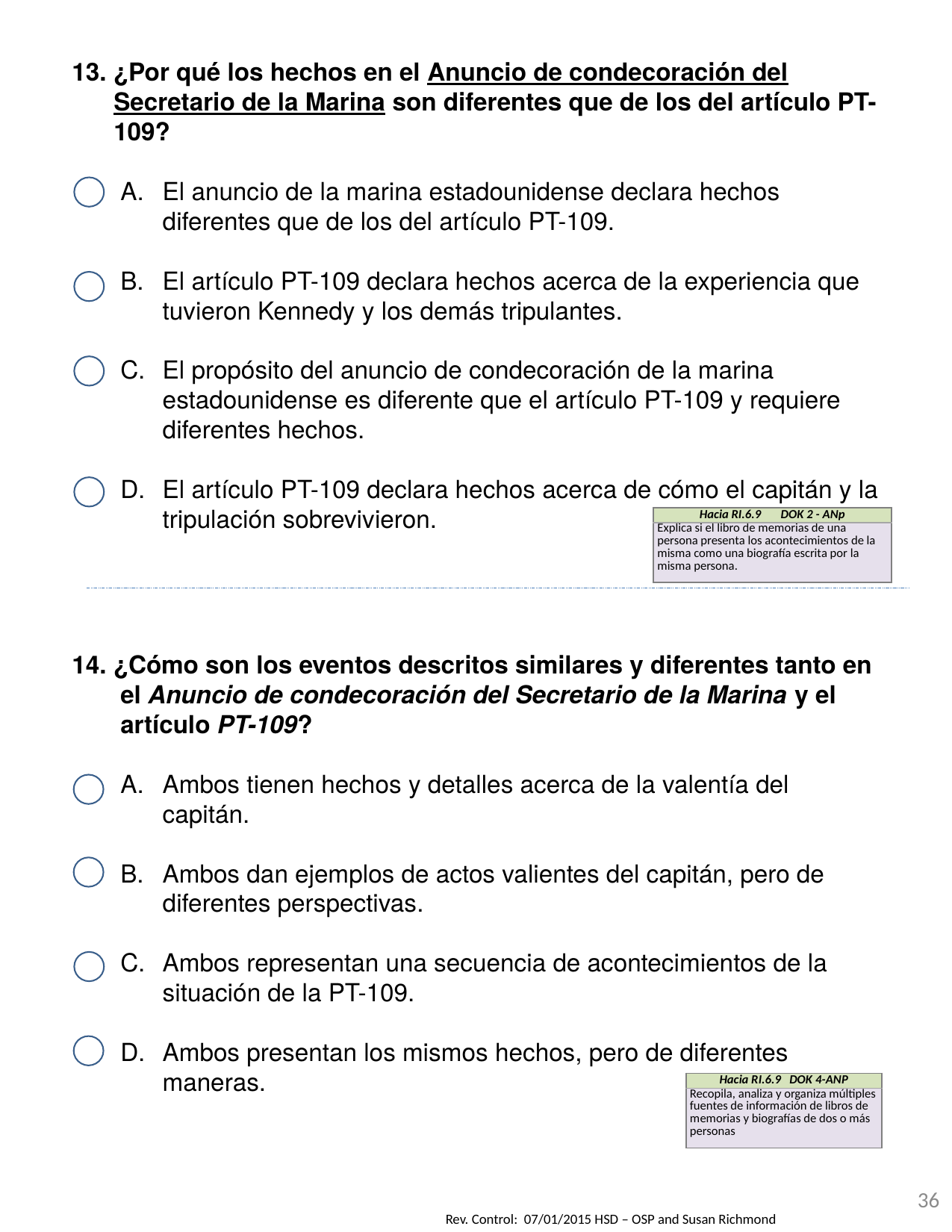

13. ¿Por qué los hechos en el Anuncio de condecoración del Secretario de la Marina son diferentes que de los del artículo PT-109?

El anuncio de la marina estadounidense declara hechos diferentes que de los del artículo PT-109.

El artículo PT-109 declara hechos acerca de la experiencia que tuvieron Kennedy y los demás tripulantes.

El propósito del anuncio de condecoración de la marina estadounidense es diferente que el artículo PT-109 y requiere diferentes hechos.

El artículo PT-109 declara hechos acerca de cómo el capitán y la tripulación sobrevivieron.

| Hacia RI.6.9 DOK 2 - ANp |
| --- |
| Explica si el libro de memorias de una persona presenta los acontecimientos de la misma como una biografía escrita por la misma persona. |
14. ¿Cómo son los eventos descritos similares y diferentes tanto en el Anuncio de condecoración del Secretario de la Marina y el artículo PT-109?

Ambos tienen hechos y detalles acerca de la valentía del capitán.

Ambos dan ejemplos de actos valientes del capitán, pero de diferentes perspectivas.

Ambos representan una secuencia de acontecimientos de la situación de la PT-109.

Ambos presentan los mismos hechos, pero de diferentes maneras.

| Hacia RI.6.9 DOK 4-ANP |
| --- |
| Recopila, analiza y organiza múltiples fuentes de información de libros de memorias y biografías de dos o más personas |
36